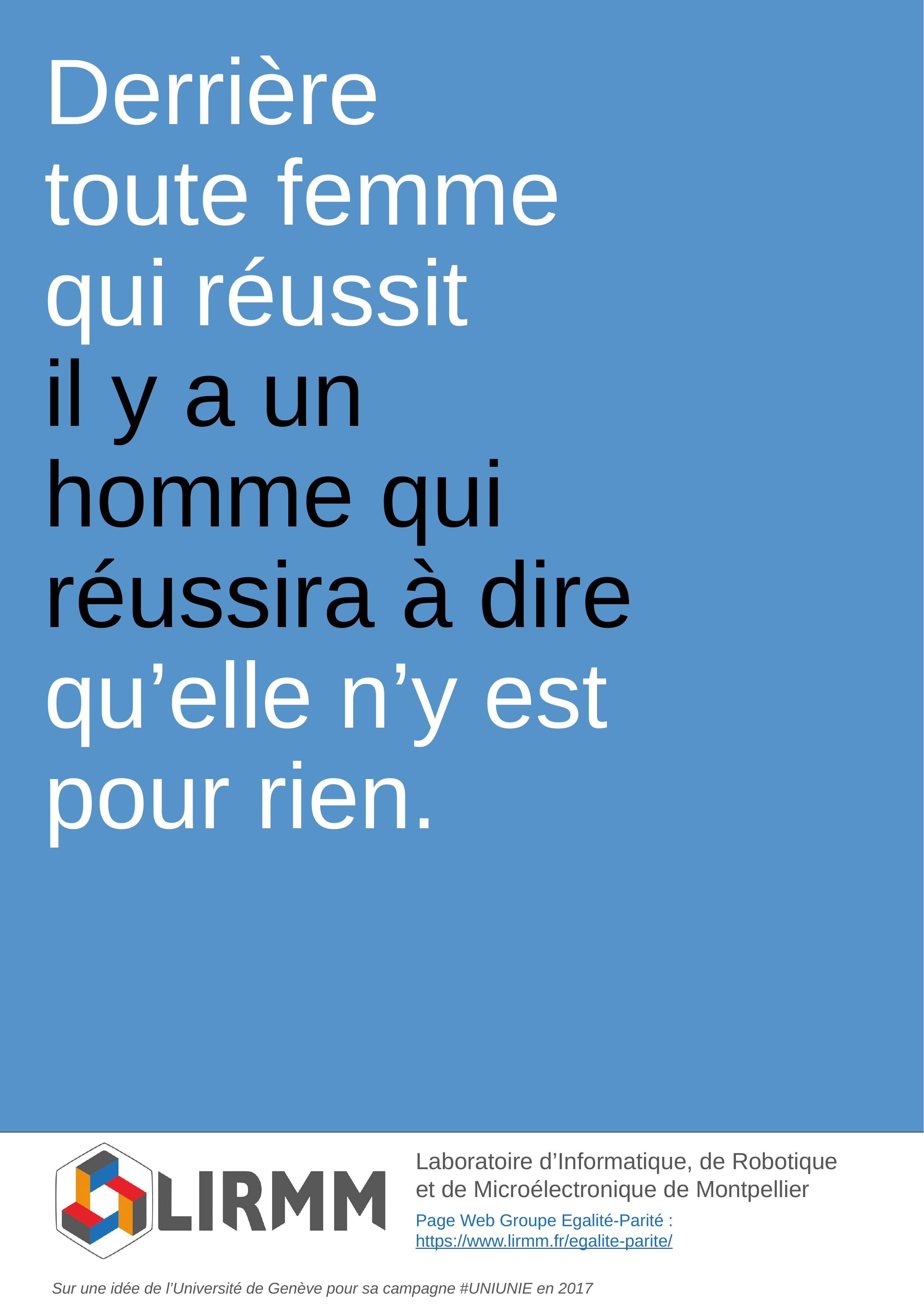

# Derrière toute femme qui réussit il y a un homme qui réussira à dire qu’elle n’y est pour rien.